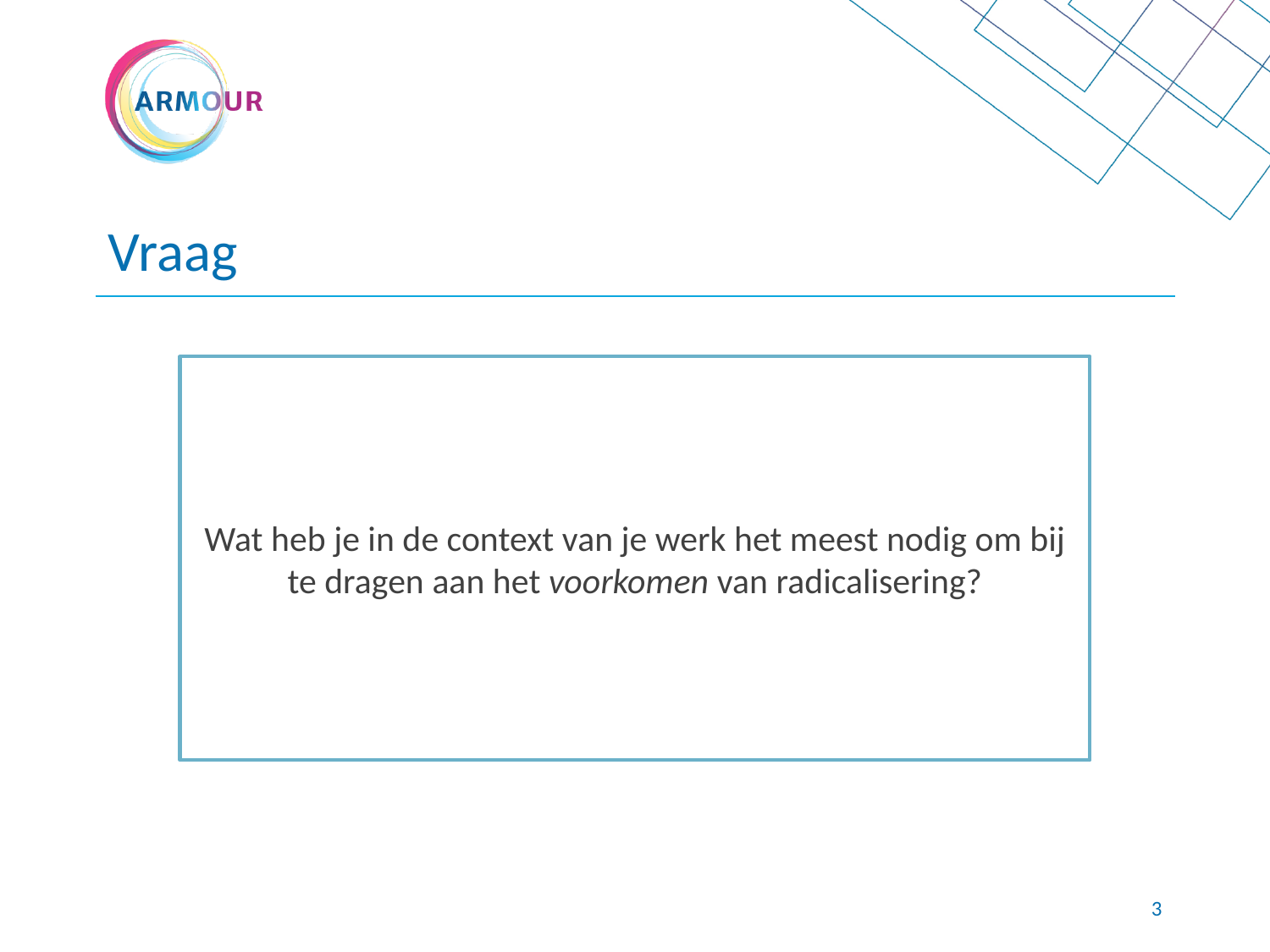

# Vraag
Wat heb je in de context van je werk het meest nodig om bij te dragen aan het voorkomen van radicalisering?
3